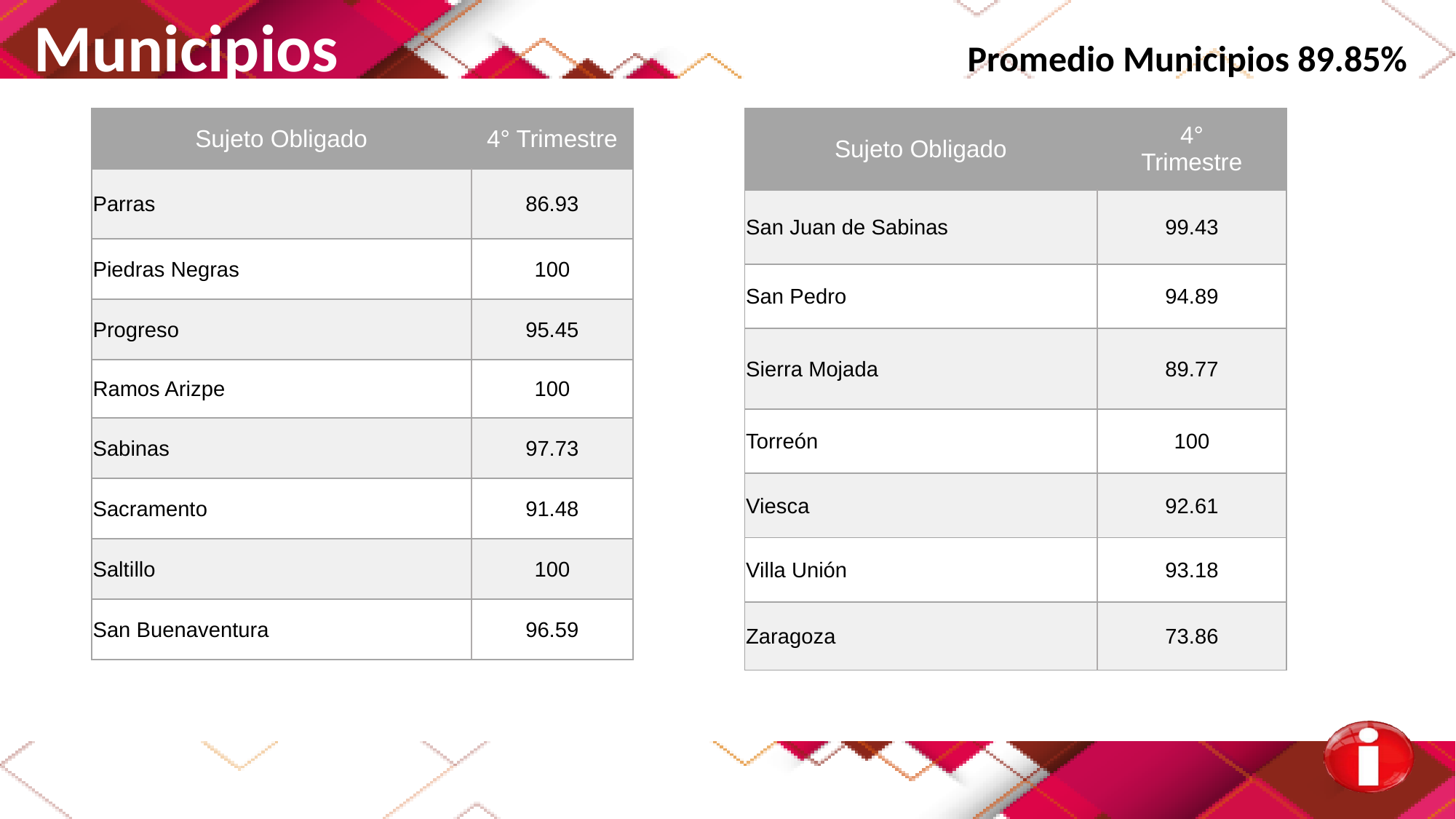

Municipios                                                                                                  Promedio Municipios 89.85%
| Sujeto Obligado | 4° Trimestre |
| --- | --- |
| San Juan de Sabinas | 99.43 |
| San Pedro | 94.89 |
| Sierra Mojada | 89.77 |
| Torreón | 100 |
| Viesca | 92.61 |
| Villa Unión | 93.18 |
| Zaragoza | 73.86 |
| Sujeto Obligado | 4° Trimestre |
| --- | --- |
| Parras | 86.93 |
| Piedras Negras | 100 |
| Progreso | 95.45 |
| Ramos Arizpe | 100 |
| Sabinas | 97.73 |
| Sacramento | 91.48 |
| Saltillo | 100 |
| San Buenaventura | 96.59 |